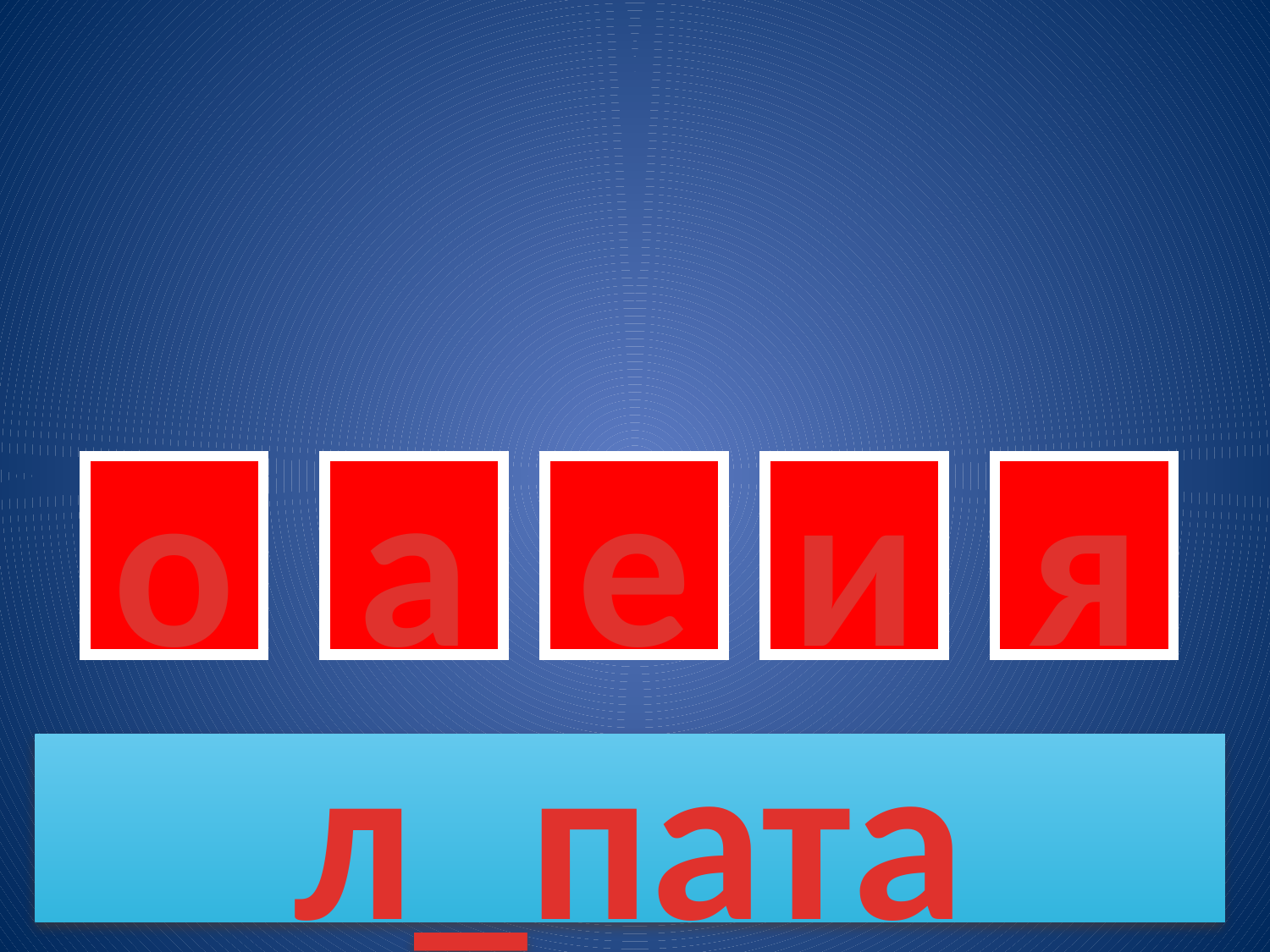

о
а
е
и
я
л_пата
7